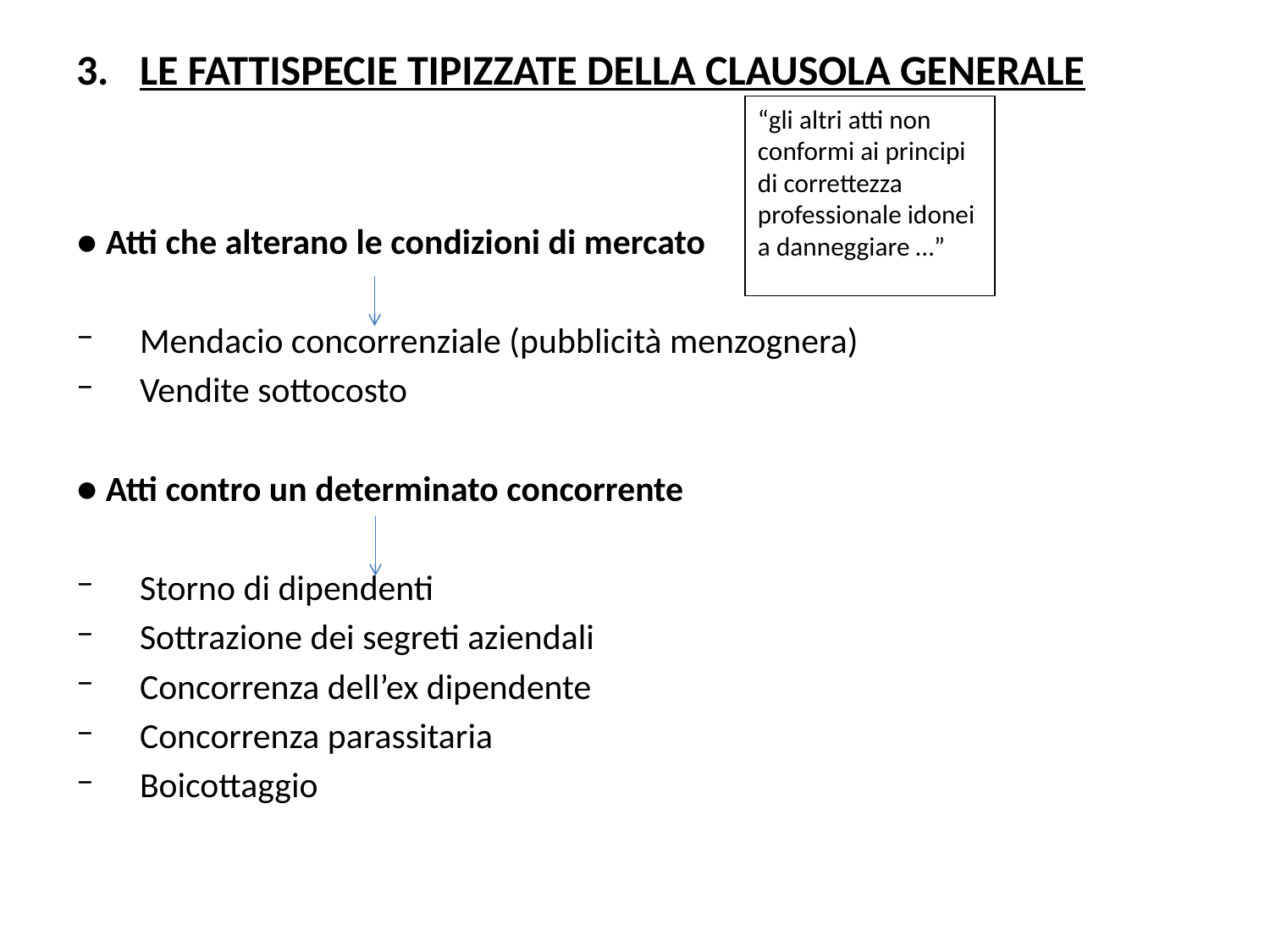

LE FATTISPECIE TIPIZZATE DELLA CLAUSOLA GENERALE

● Atti che alterano le condizioni di mercato

Mendacio concorrenziale (pubblicità menzognera)
Vendite sottocosto

● Atti contro un determinato concorrente

Storno di dipendenti
Sottrazione dei segreti aziendali
Concorrenza dell’ex dipendente
Concorrenza parassitaria
Boicottaggio

“gli altri atti non conformi ai principi di correttezza professionale idonei a danneggiare …”